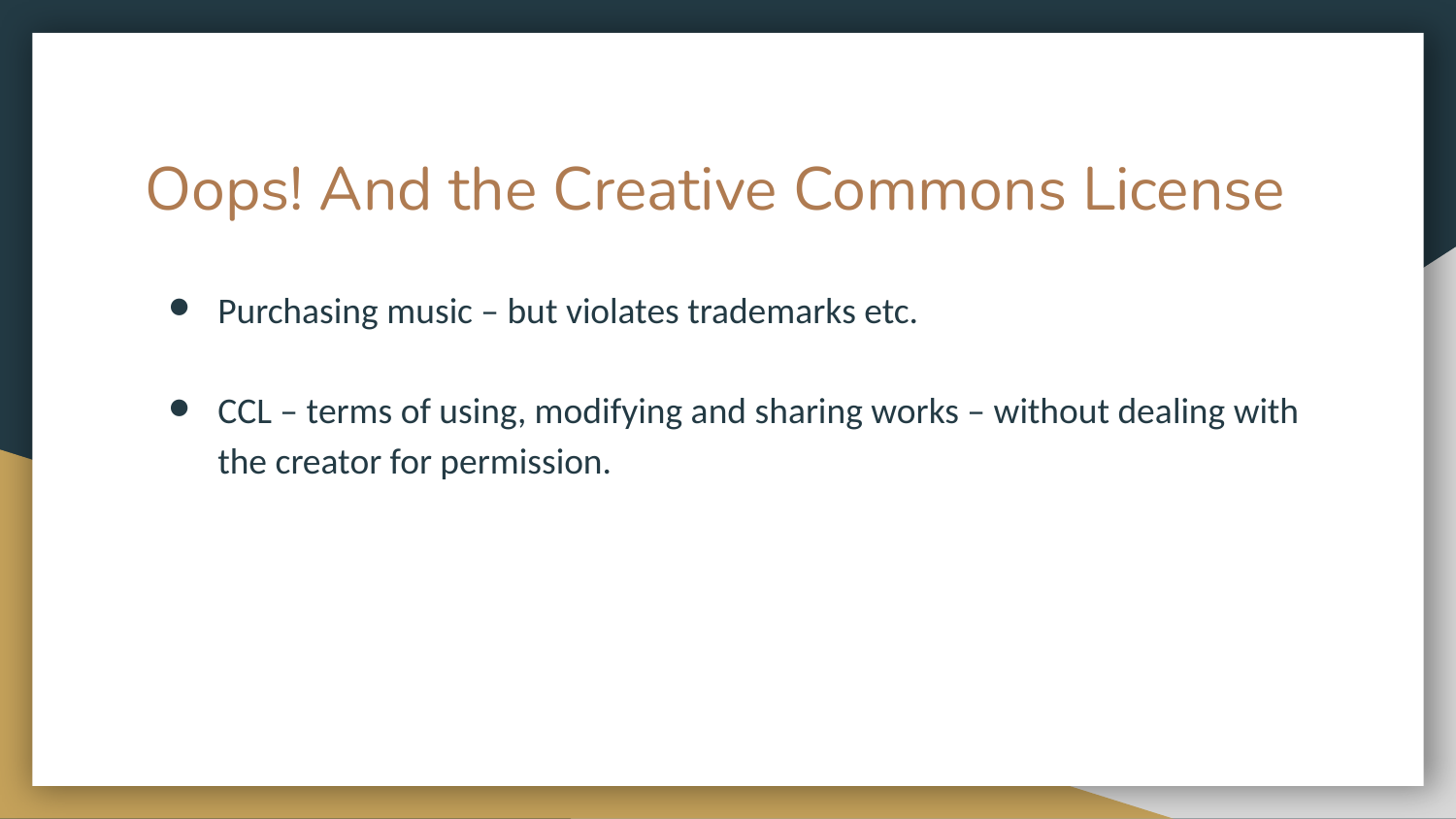

# Oops! And the Creative Commons License
Purchasing music – but violates trademarks etc.

CCL – terms of using, modifying and sharing works – without dealing with the creator for permission.